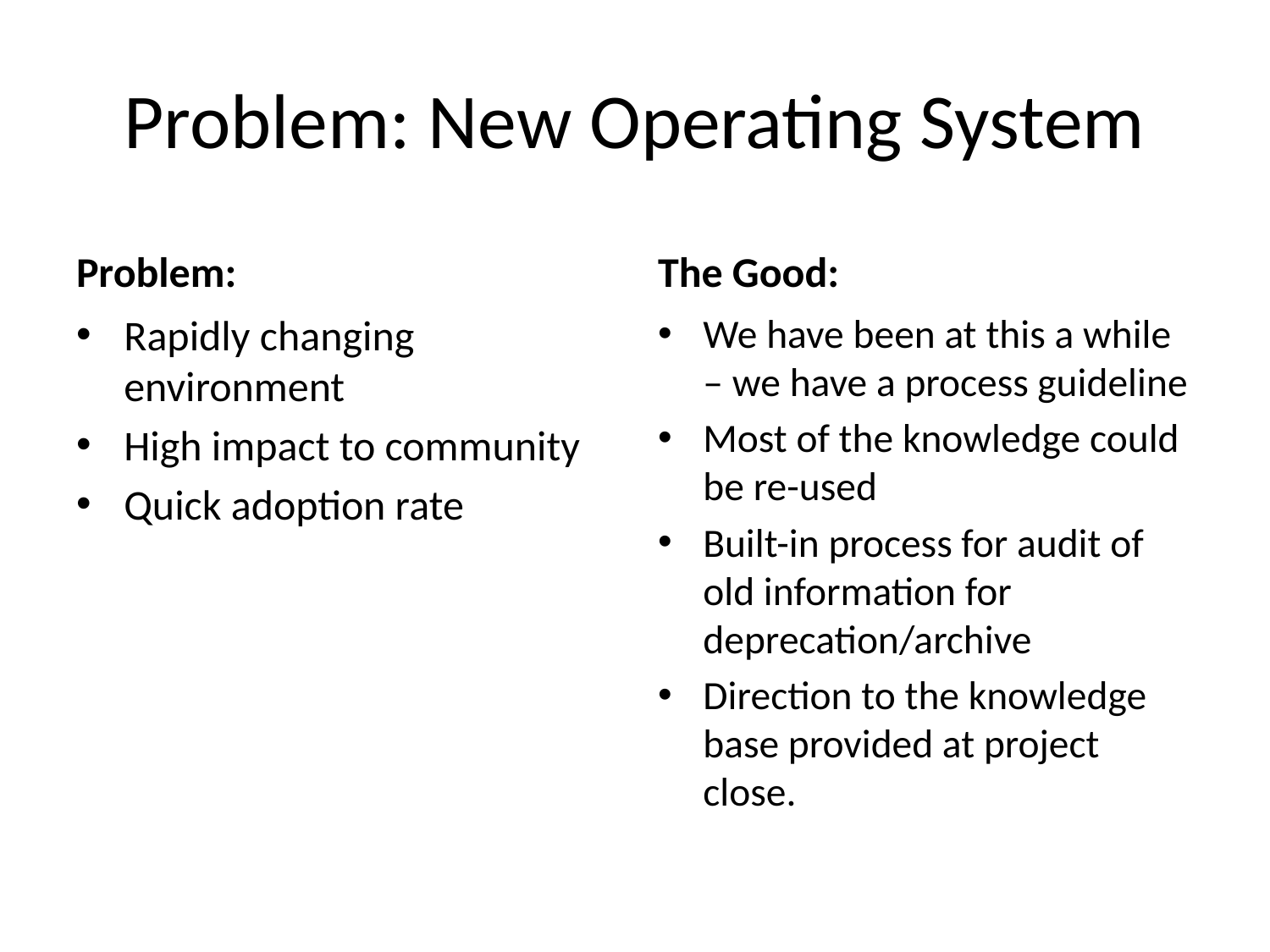

# Problem: New Operating System
Problem:
The Good:
Rapidly changing environment
High impact to community
Quick adoption rate

We have been at this a while – we have a process guideline
Most of the knowledge could be re-used
Built-in process for audit of old information for deprecation/archive
Direction to the knowledge base provided at project close.